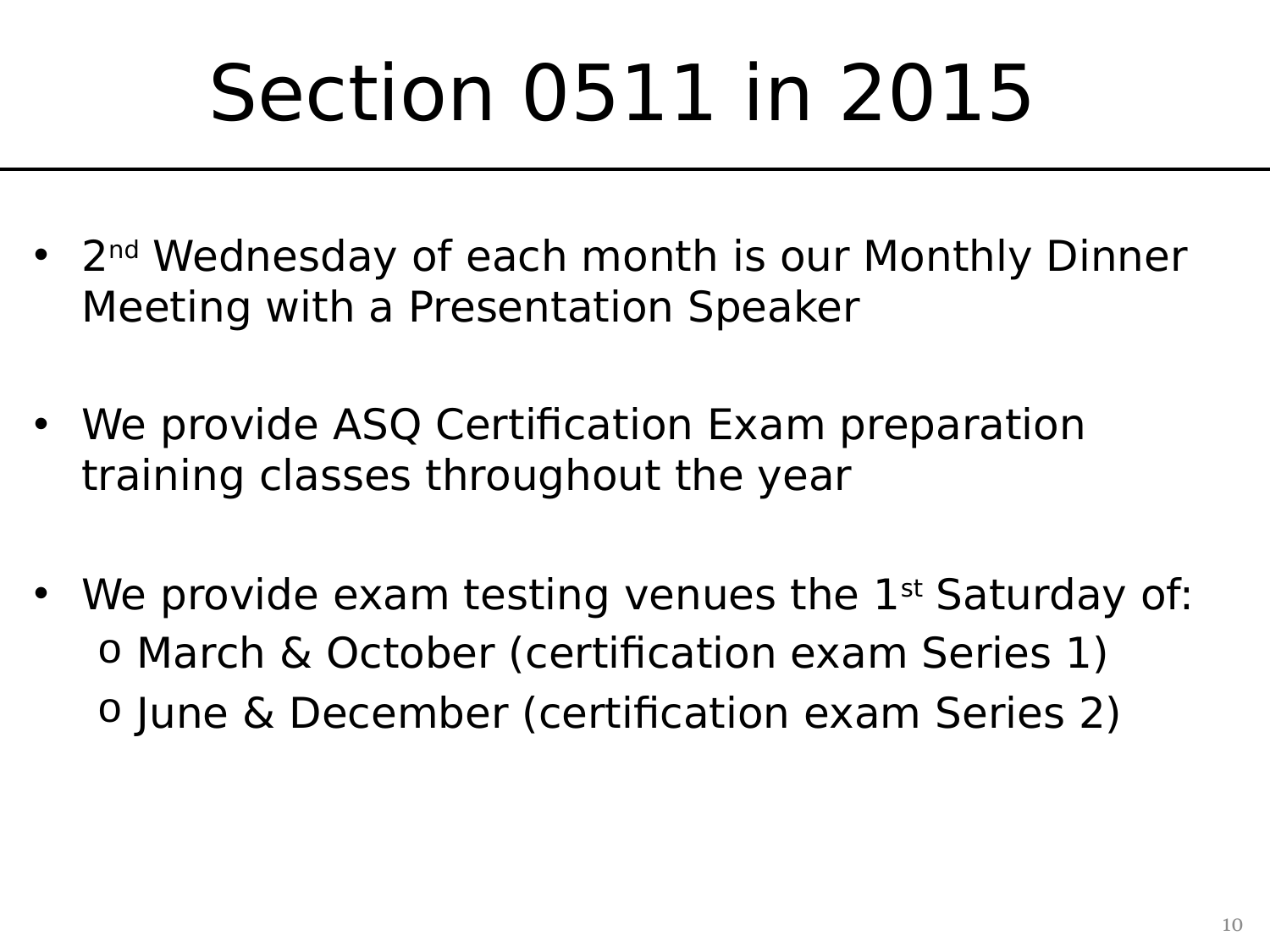

# Section 0511 in 2015
2nd Wednesday of each month is our Monthly Dinner Meeting with a Presentation Speaker

We provide ASQ Certification Exam preparation training classes throughout the year

We provide exam testing venues the 1st Saturday of:
March & October (certification exam Series 1)
June & December (certification exam Series 2)
10